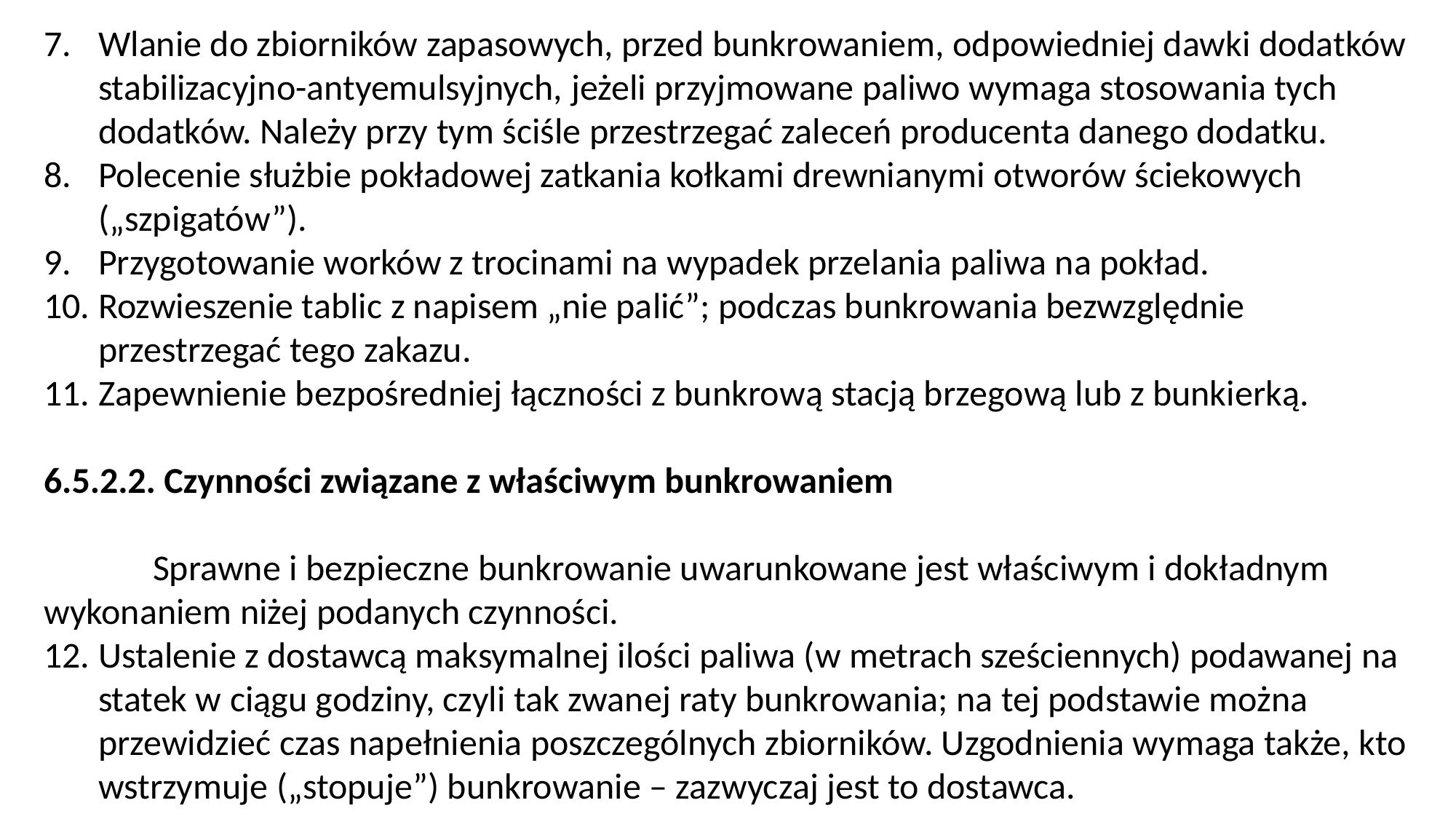

Wlanie do zbiorników zapasowych, przed bunkrowaniem, odpowiedniej dawki dodatków stabilizacyjno-antyemulsyjnych, jeżeli przyjmowane paliwo wymaga stosowania tych dodatków. Należy przy tym ściśle przestrzegać zaleceń producenta danego dodatku.
Polecenie służbie pokładowej zatkania kołkami drewnianymi otworów ściekowych („szpigatów”).
Przygotowanie worków z trocinami na wypadek przelania paliwa na pokład.
Rozwieszenie tablic z napisem „nie palić”; podczas bunkrowania bezwzględnie przestrzegać tego zakazu.
Zapewnienie bezpośredniej łączności z bunkrową stacją brzegową lub z bunkierką.

6.5.2.2. Czynności związane z właściwym bunkrowaniem

	Sprawne i bezpieczne bunkrowanie uwarunkowane jest właściwym i dokładnym wykonaniem niżej podanych czynności.
Ustalenie z dostawcą maksymalnej ilości paliwa (w metrach sześciennych) poda­wanej na statek w ciągu godziny, czyli tak zwanej raty bunkrowania; na tej pod­stawie można przewidzieć czas napełnienia poszczególnych zbiorników. Uzgod­nienia wymaga także, kto wstrzymuje („stopuje”) bunkrowanie – zazwyczaj jest to dostawca.